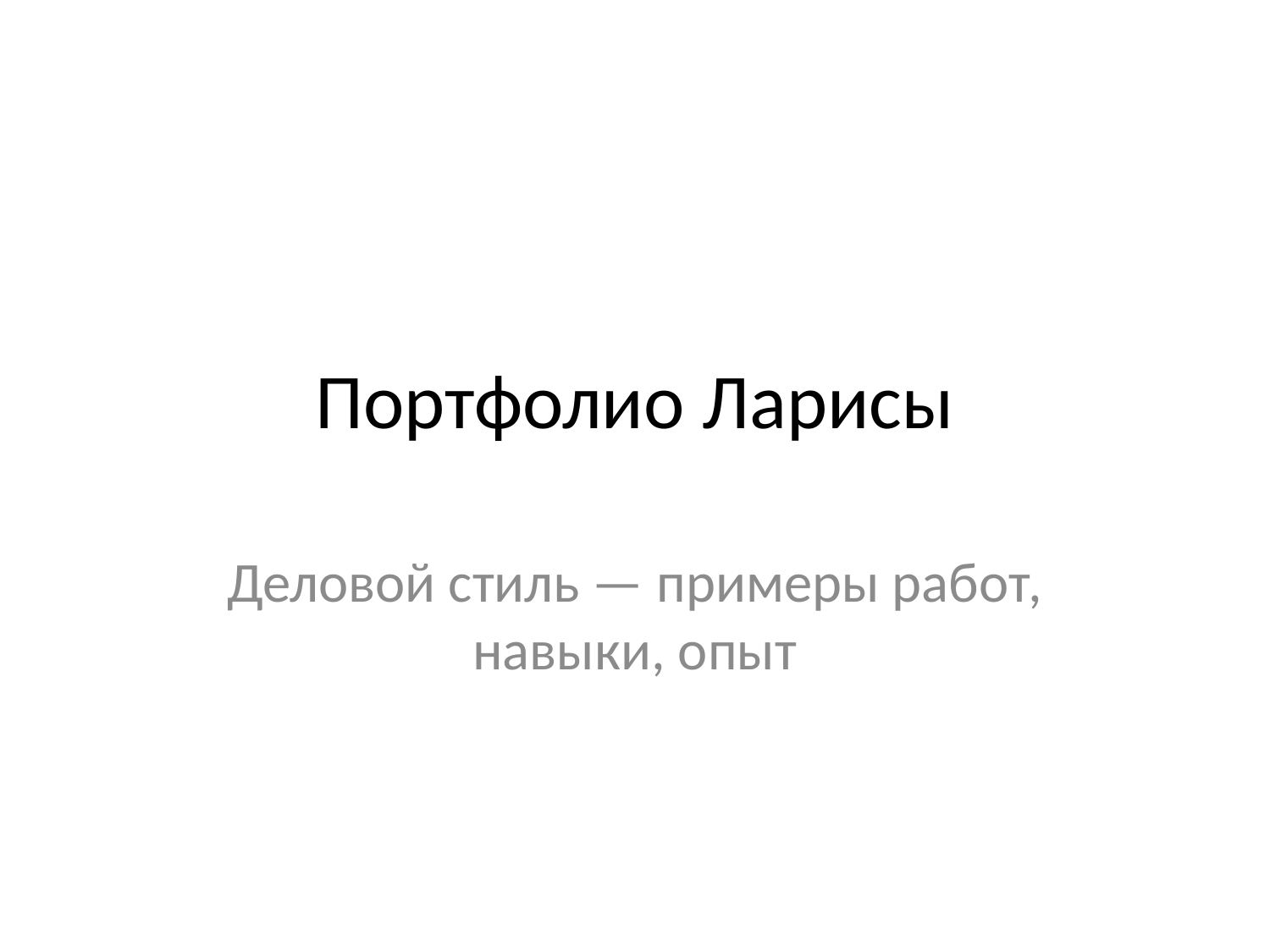

# Портфолио Ларисы
Деловой стиль — примеры работ, навыки, опыт